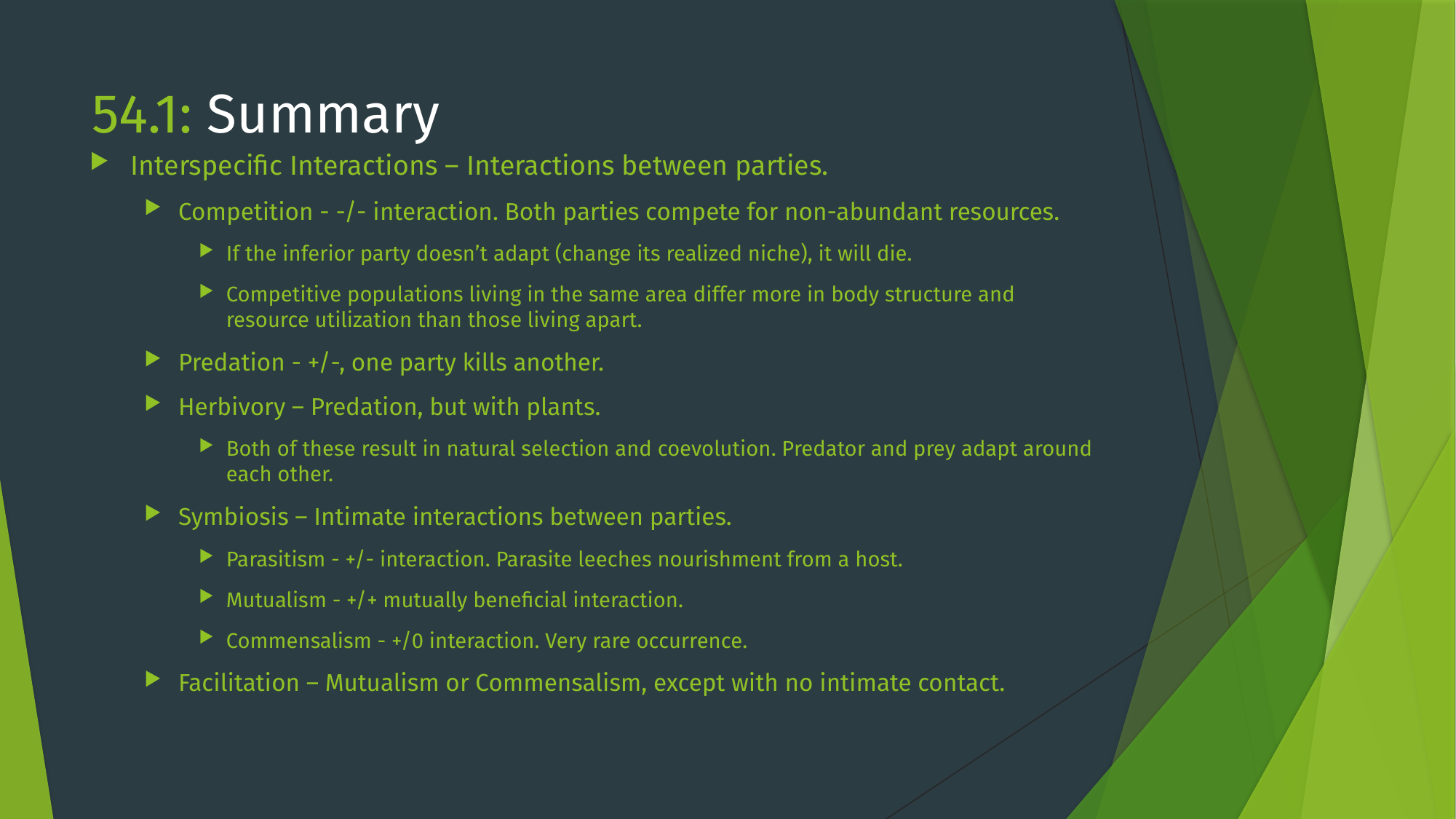

# 54.1: Summary
Interspecific Interactions – Interactions between parties.
Competition - -/- interaction. Both parties compete for non-abundant resources.
If the inferior party doesn’t adapt (change its realized niche), it will die.
Competitive populations living in the same area differ more in body structure and resource utilization than those living apart.
Predation - +/-, one party kills another.
Herbivory – Predation, but with plants.
Both of these result in natural selection and coevolution. Predator and prey adapt around each other.
Symbiosis – Intimate interactions between parties.
Parasitism - +/- interaction. Parasite leeches nourishment from a host.
Mutualism - +/+ mutually beneficial interaction.
Commensalism - +/0 interaction. Very rare occurrence.
Facilitation – Mutualism or Commensalism, except with no intimate contact.